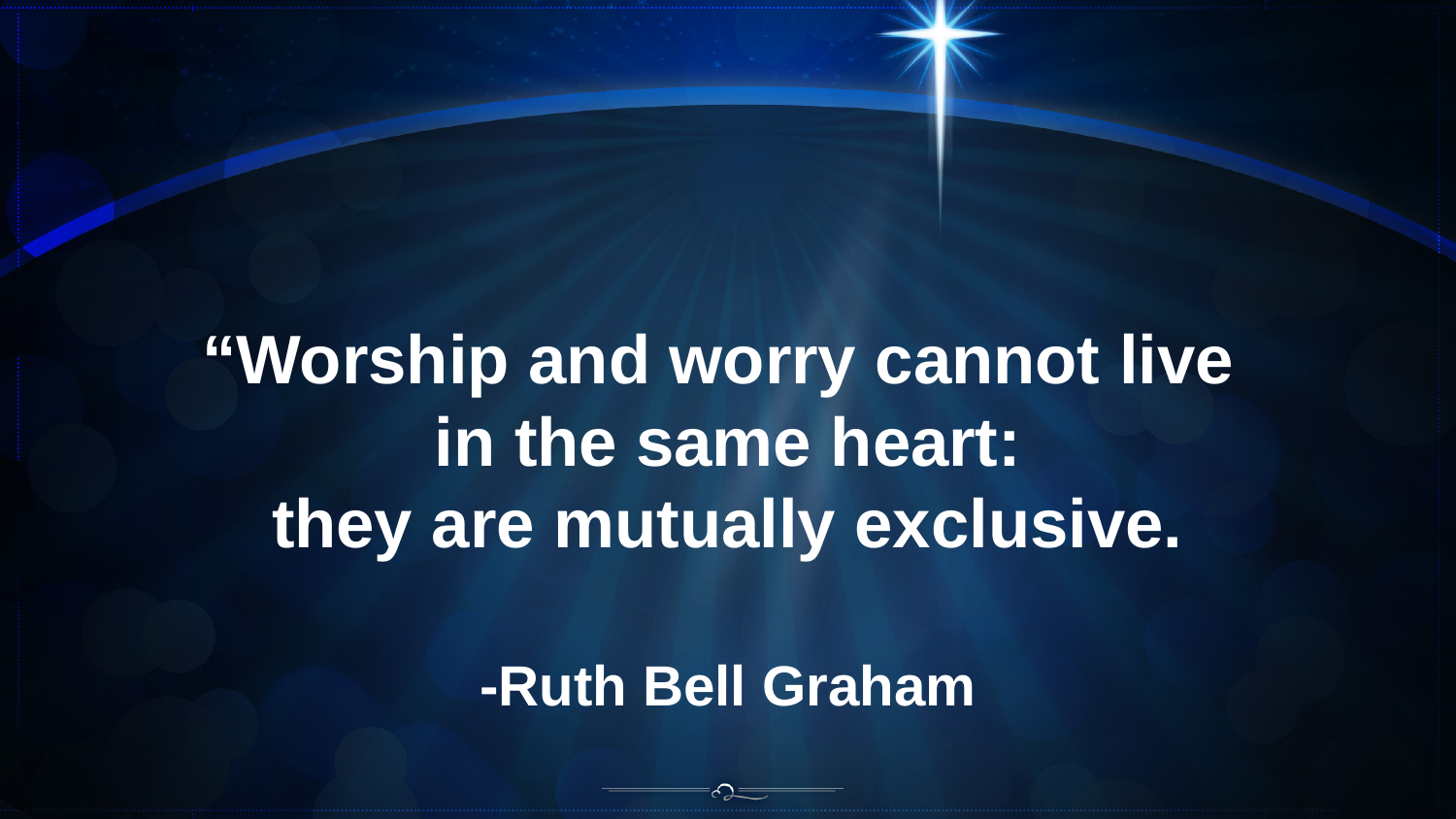

“Worship and worry cannot live
in the same heart:
they are mutually exclusive.

-Ruth Bell Graham